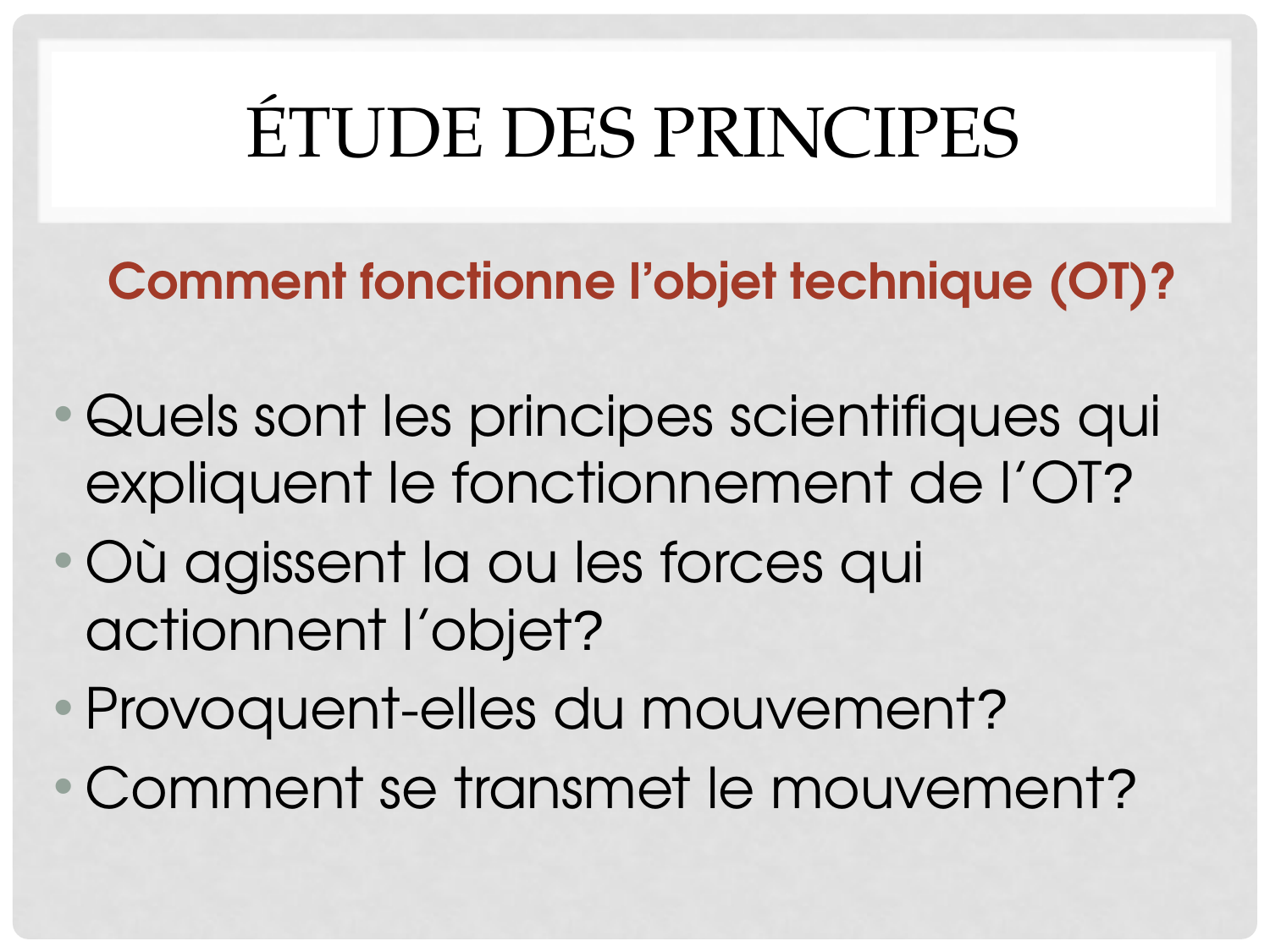

# Étude des principes
Comment fonctionne l’objet technique (OT)?

Quels sont les principes scientifiques qui expliquent le fonctionnement de l’OT?
Où agissent la ou les forces qui actionnent l’objet?
Provoquent-elles du mouvement?
Comment se transmet le mouvement?